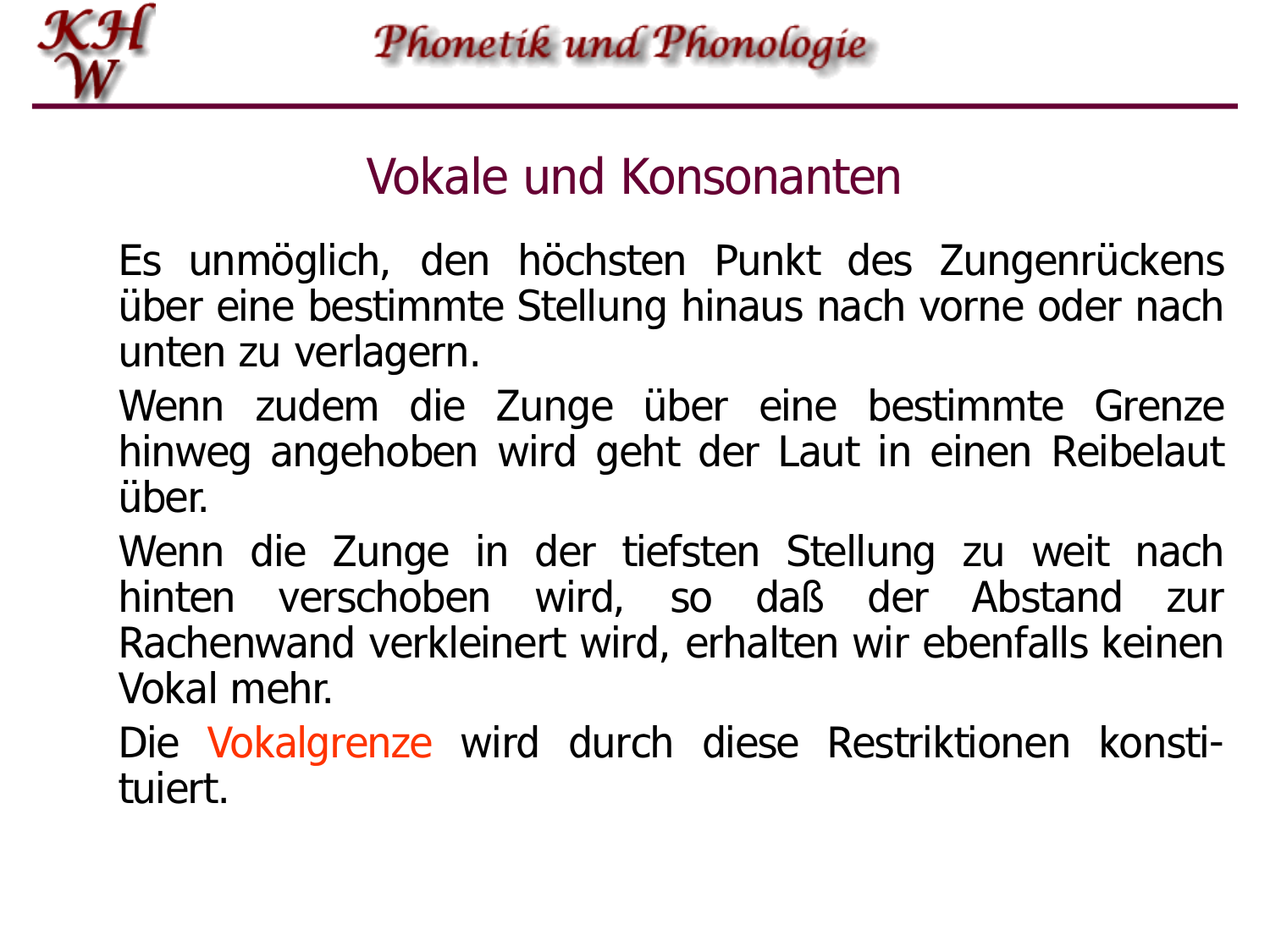

# Vokale und Konsonanten
Es unmöglich, den höchsten Punkt des Zungenrückens über eine bestimmte Stellung hinaus nach vorne oder nach unten zu verlagern.
Wenn zudem die Zunge über eine bestimmte Grenze hinweg angehoben wird geht der Laut in einen Reibelaut über.
Wenn die Zunge in der tiefsten Stellung zu weit nach hinten verschoben wird, so daß der Abstand zur Rachenwand verkleinert wird, erhalten wir ebenfalls keinen Vokal mehr.
Die Vokalgrenze wird durch diese Restriktionen konsti-tuiert.